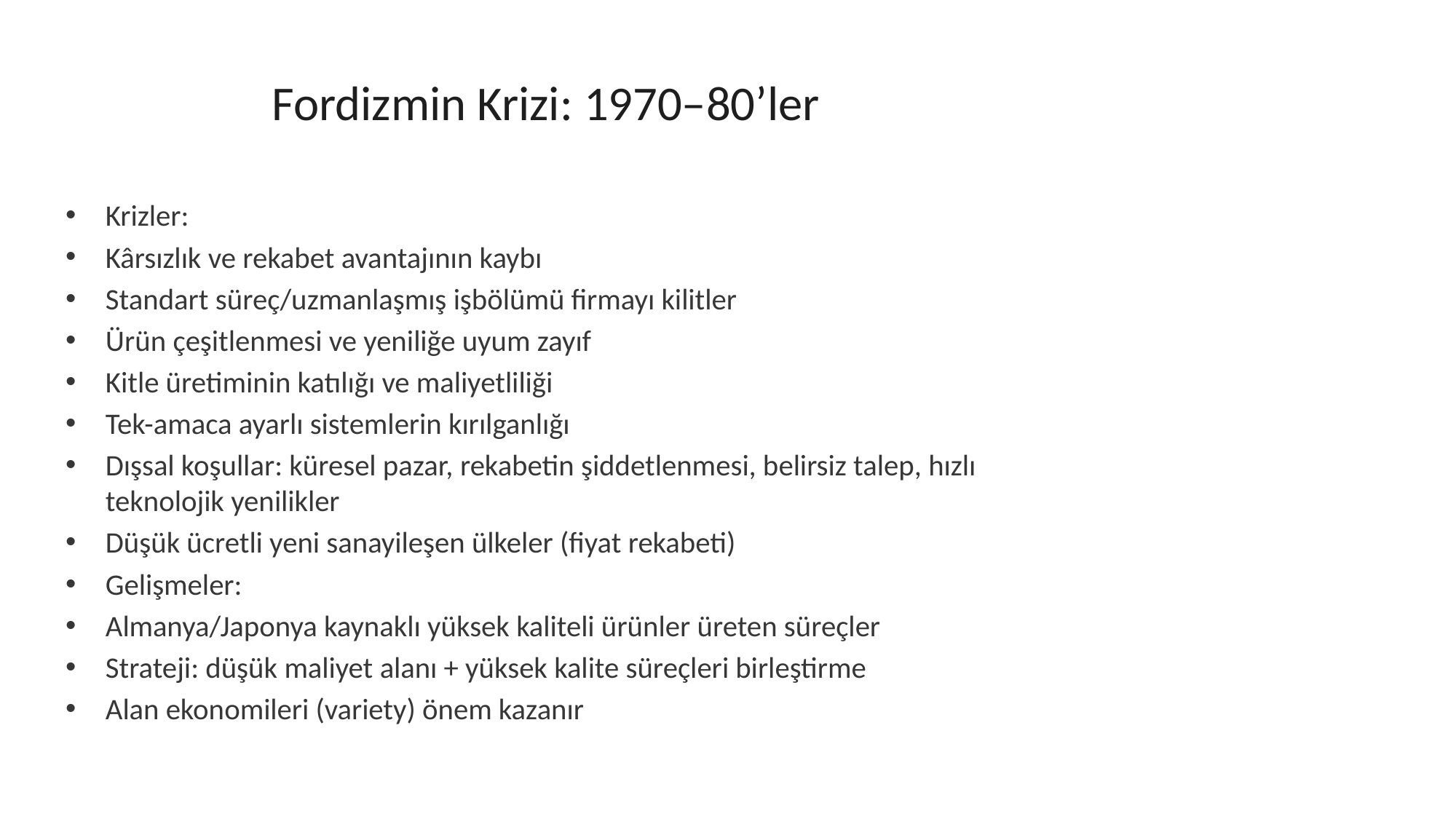

# Fordizmin Krizi: 1970–80’ler
Krizler:
Kârsızlık ve rekabet avantajının kaybı
Standart süreç/uzmanlaşmış işbölümü firmayı kilitler
Ürün çeşitlenmesi ve yeniliğe uyum zayıf
Kitle üretiminin katılığı ve maliyetliliği
Tek-amaca ayarlı sistemlerin kırılganlığı
Dışsal koşullar: küresel pazar, rekabetin şiddetlenmesi, belirsiz talep, hızlı teknolojik yenilikler
Düşük ücretli yeni sanayileşen ülkeler (fiyat rekabeti)
Gelişmeler:
Almanya/Japonya kaynaklı yüksek kaliteli ürünler üreten süreçler
Strateji: düşük maliyet alanı + yüksek kalite süreçleri birleştirme
Alan ekonomileri (variety) önem kazanır